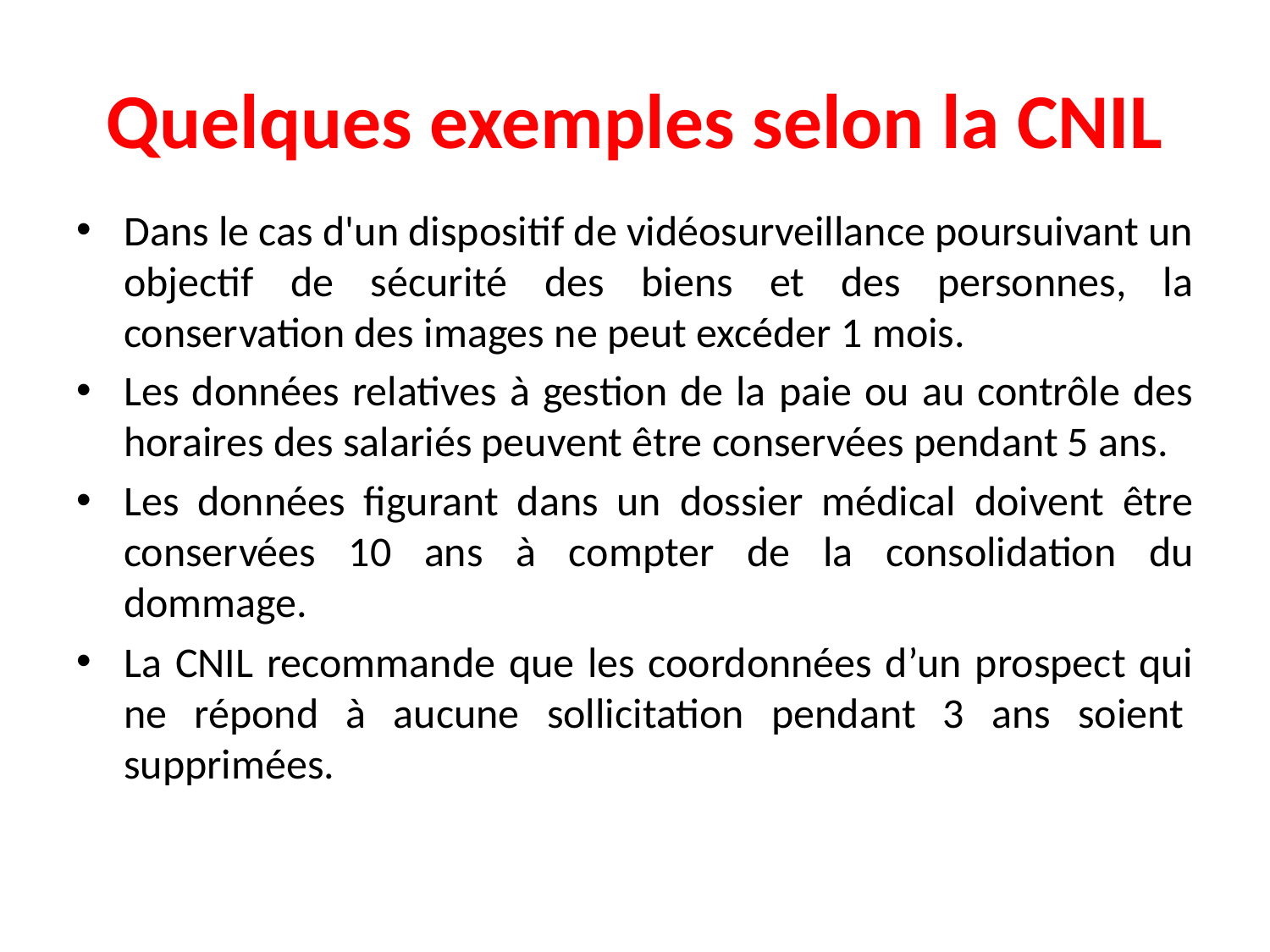

# Quelques exemples selon la CNIL
Dans le cas d'un dispositif de vidéosurveillance poursuivant un objectif de sécurité des biens et des personnes, la conservation des images ne peut excéder 1 mois.
Les données relatives à gestion de la paie ou au contrôle des horaires des salariés peuvent être conservées pendant 5 ans.
Les données figurant dans un dossier médical doivent être conservées 10 ans à compter de la consolidation du dommage.
La CNIL recommande que les coordonnées d’un prospect qui ne répond à aucune sollicitation pendant 3 ans soient  supprimées.